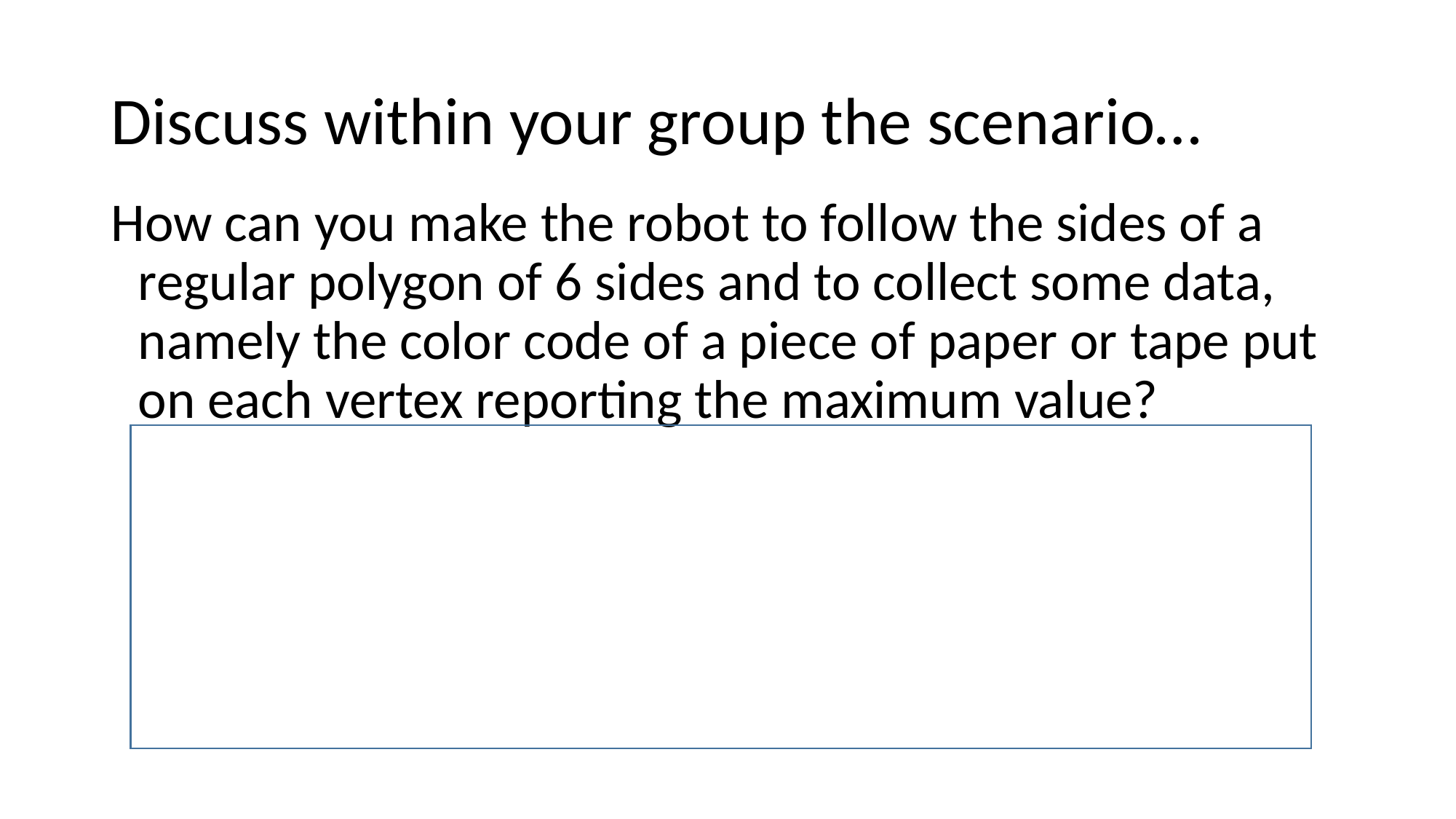

# Discuss within your group the scenario…
How can you make the robot to follow the sides of a regular polygon of 6 sides and to collect some data, namely the color code of a piece of paper or tape put on each vertex reporting the maximum value?